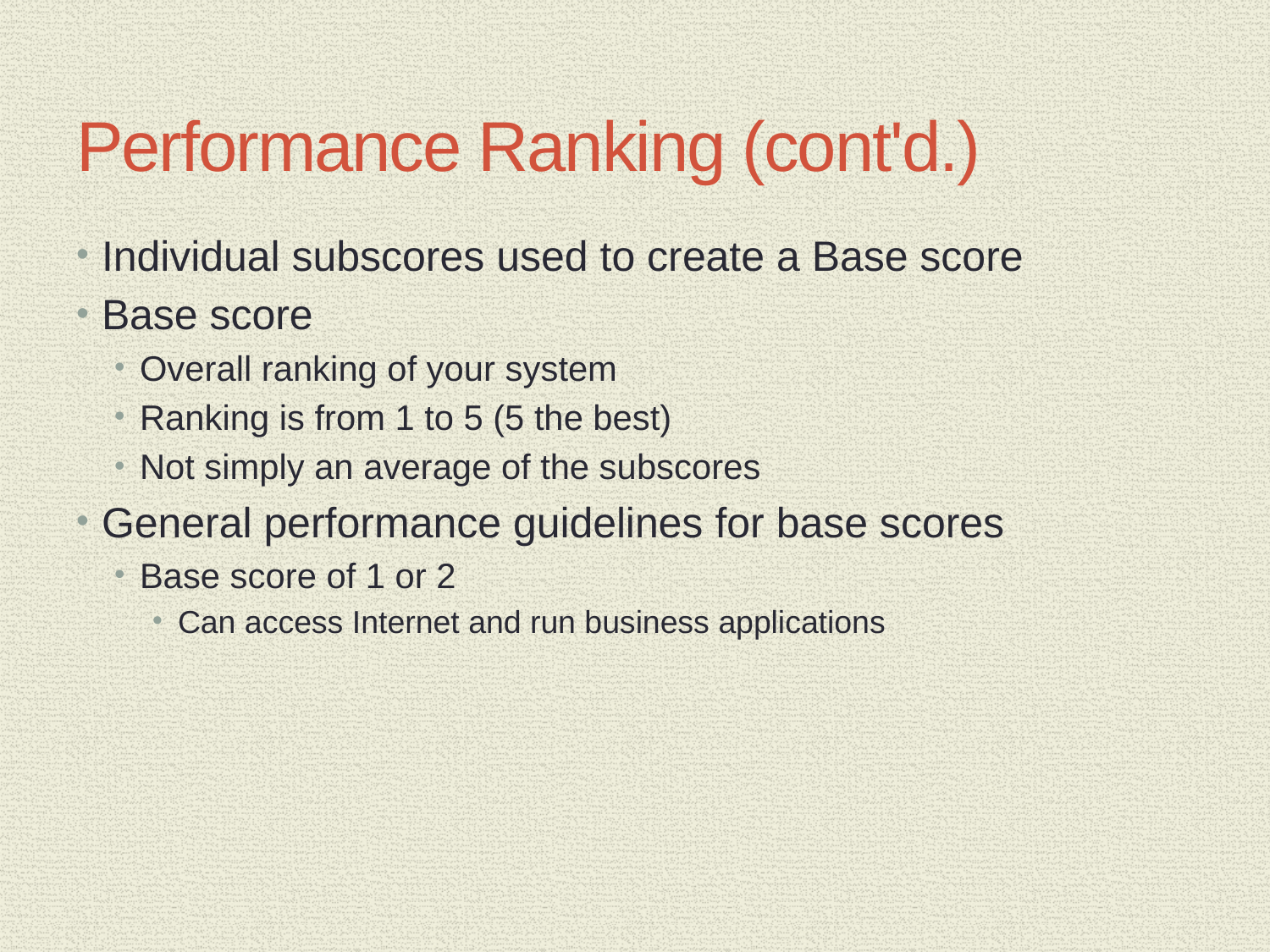

# Performance Ranking (cont'd.)
Individual subscores used to create a Base score
Base score
Overall ranking of your system
Ranking is from 1 to 5 (5 the best)
Not simply an average of the subscores
General performance guidelines for base scores
Base score of 1 or 2
Can access Internet and run business applications